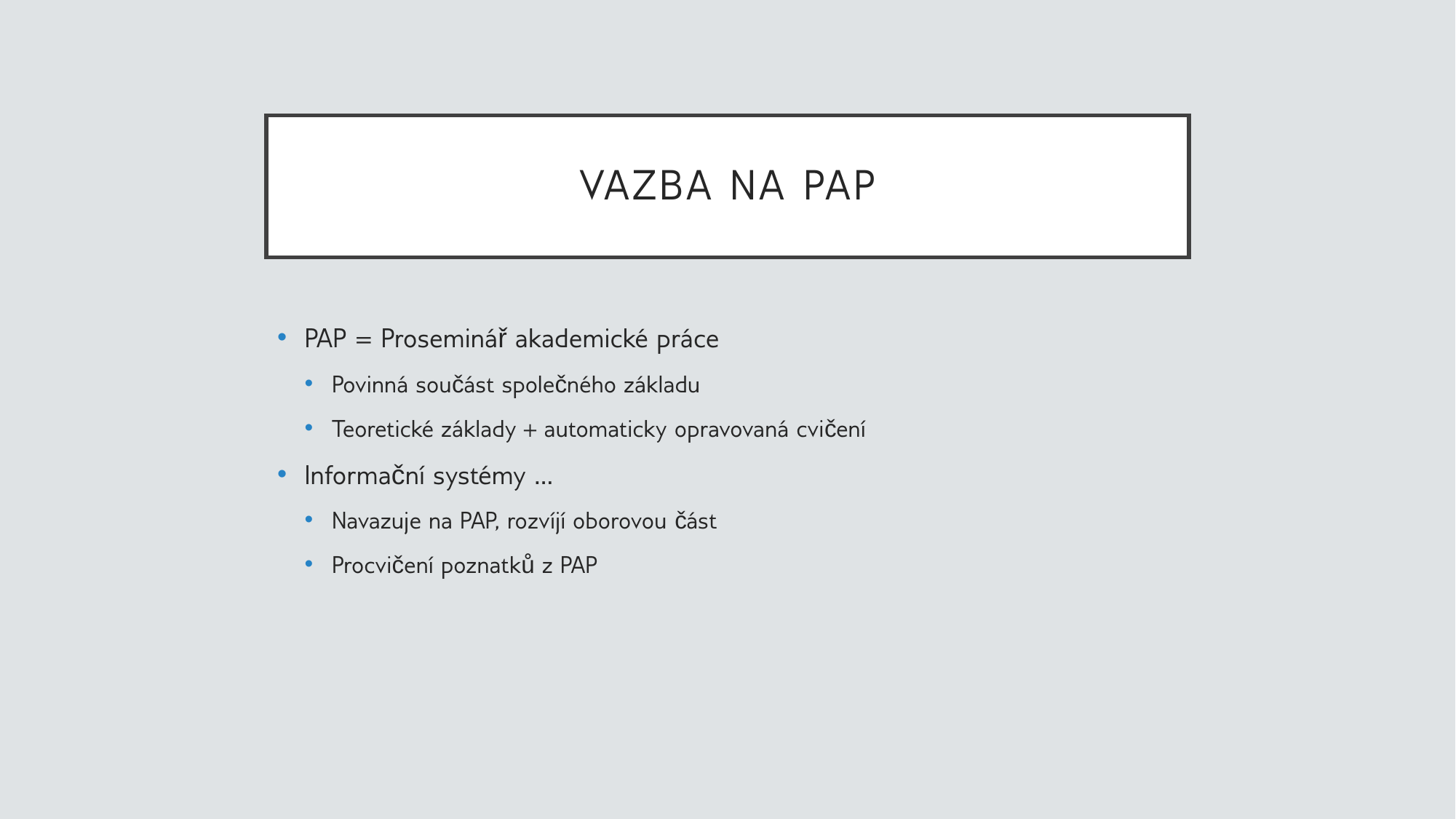

# Vazba na PAP
PAP = Proseminář akademické práce
Povinná součást společného základu
Teoretické základy + automaticky opravovaná cvičení
Informační systémy …
Navazuje na PAP, rozvíjí oborovou část
Procvičení poznatků z PAP